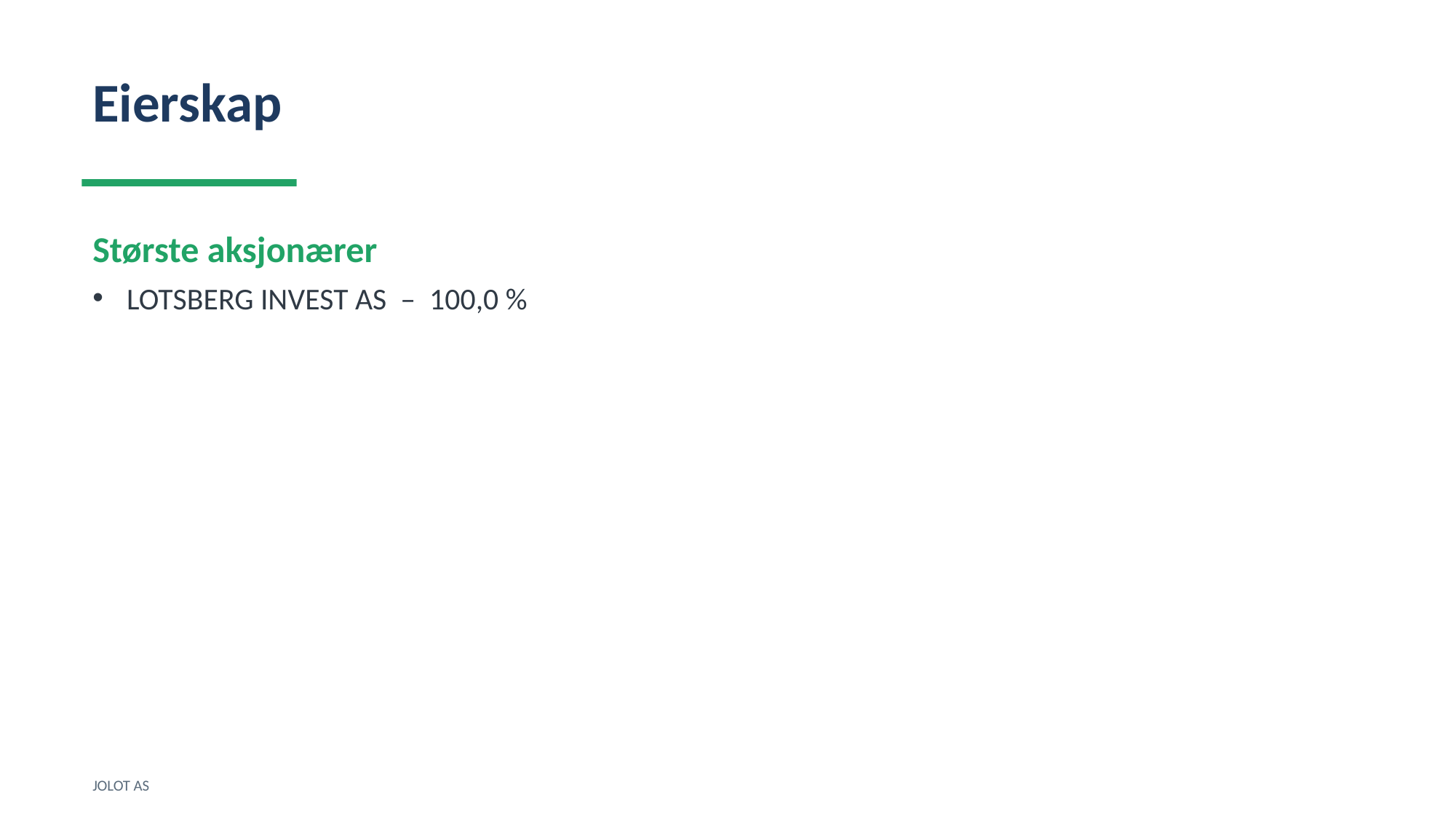

Eierskap

Største aksjonærer
LOTSBERG INVEST AS  –  100,0 %
JOLOT AS